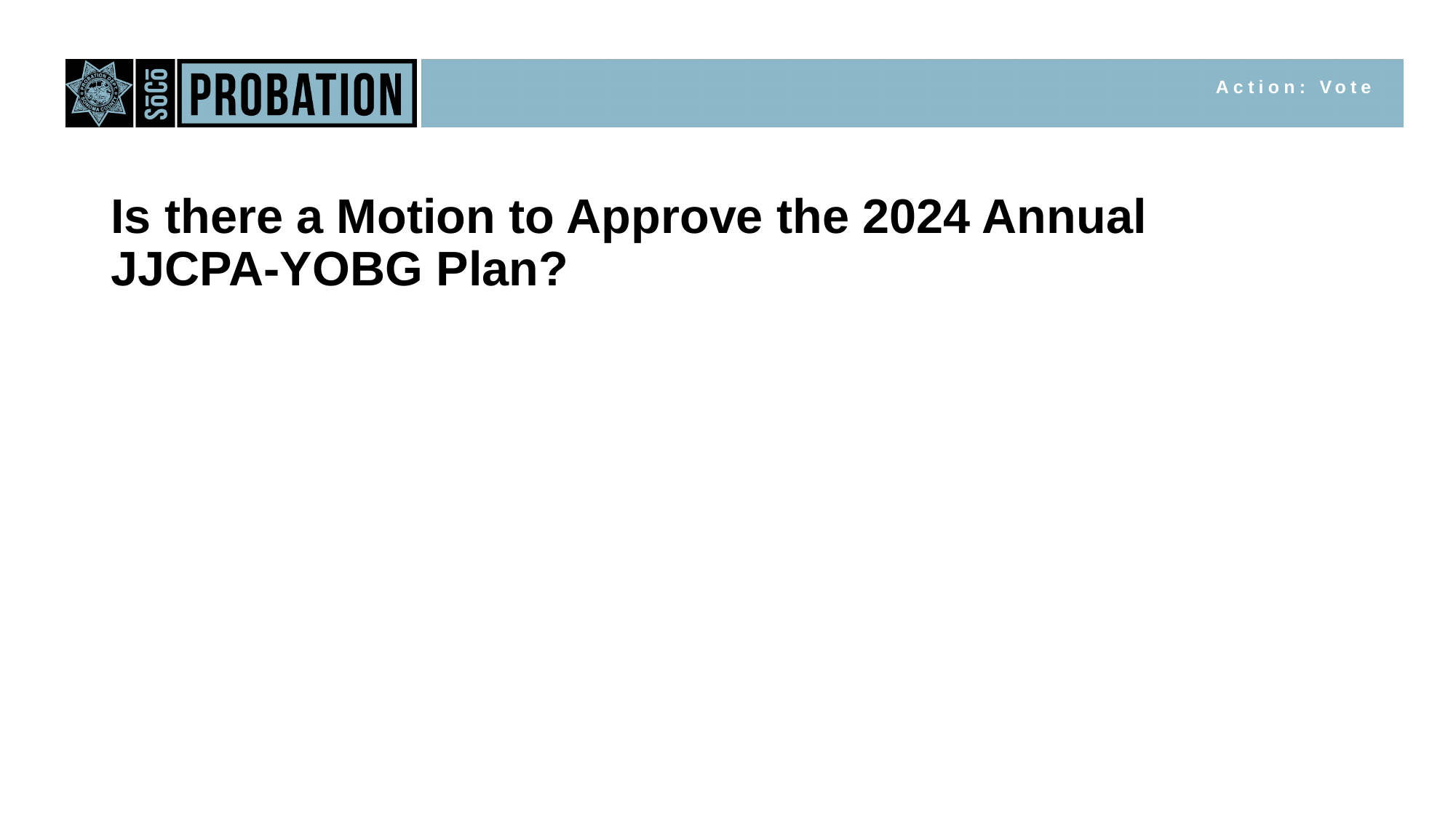

Action: Vote
Is there a Motion to Approve the 2024 Annual JJCPA-YOBG Plan?